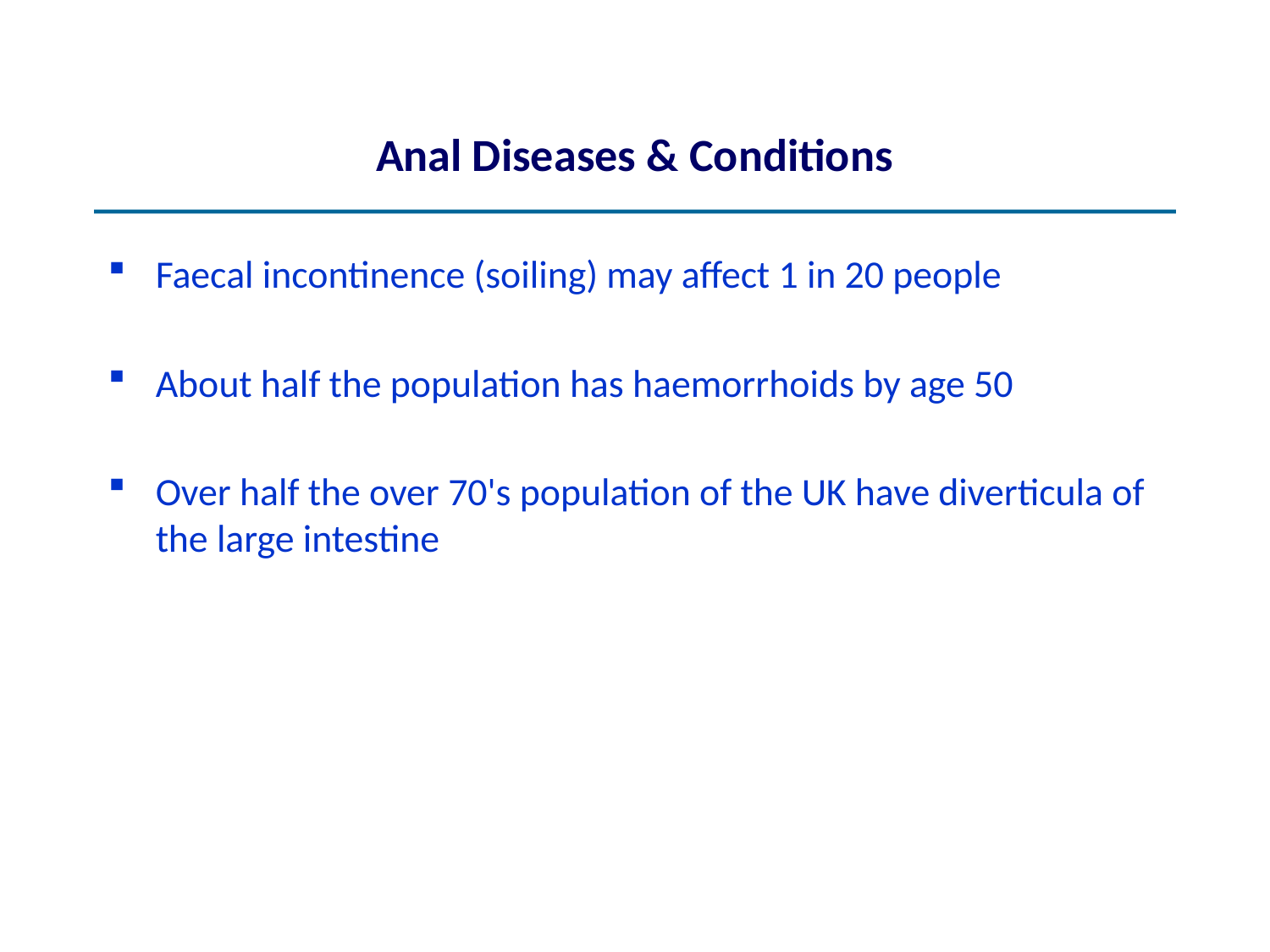

# Anal Diseases & Conditions
Faecal incontinence (soiling) may affect 1 in 20 people

About half the population has haemorrhoids by age 50

Over half the over 70's population of the UK have diverticula of the large intestine